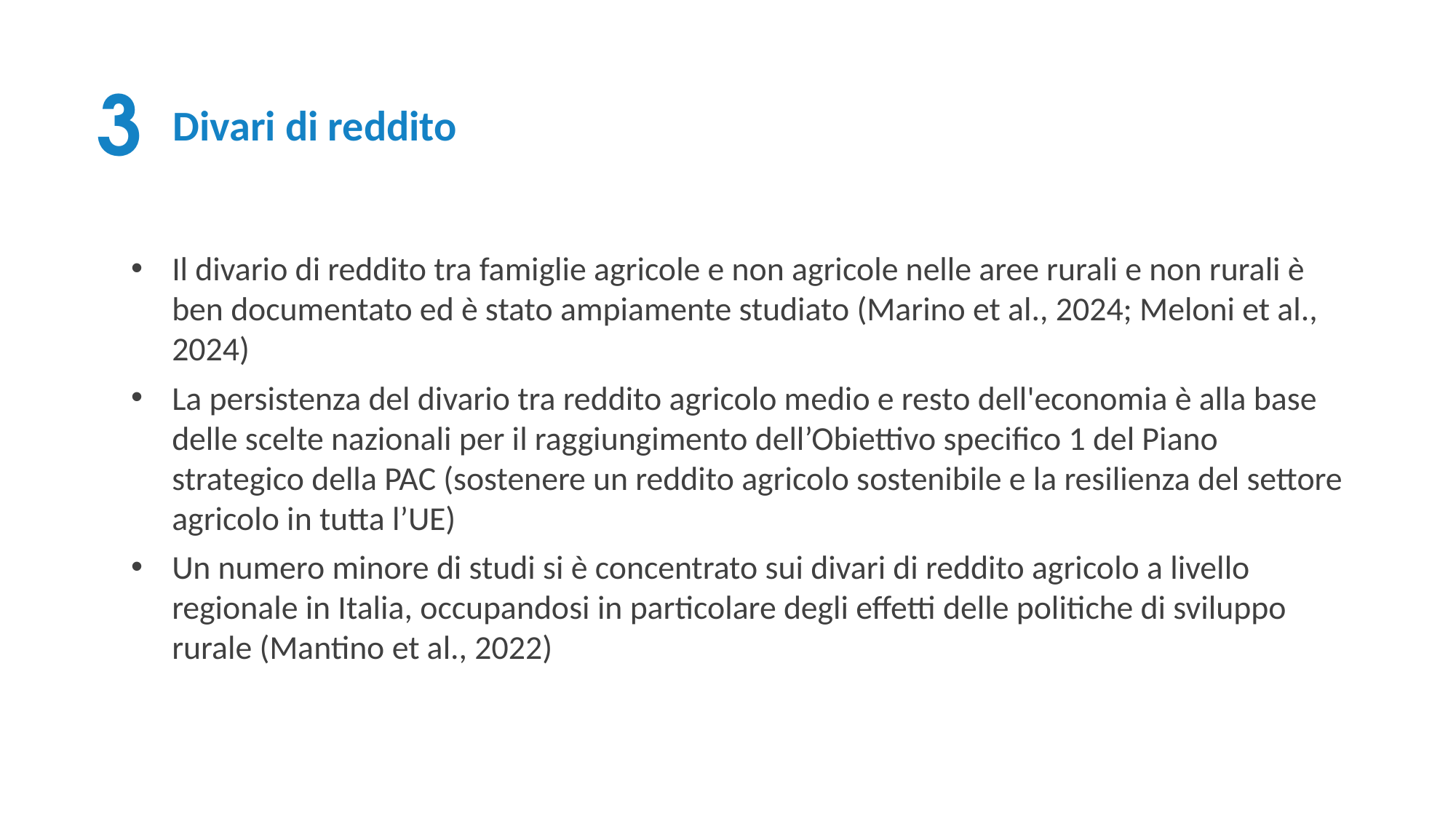

3
Divari di reddito
Il divario di reddito tra famiglie agricole e non agricole nelle aree rurali e non rurali è ben documentato ed è stato ampiamente studiato (Marino et al., 2024; Meloni et al., 2024)
La persistenza del divario tra reddito agricolo medio e resto dell'economia è alla base delle scelte nazionali per il raggiungimento dell’Obiettivo specifico 1 del Piano strategico della PAC (sostenere un reddito agricolo sostenibile e la resilienza del settore agricolo in tutta l’UE)
Un numero minore di studi si è concentrato sui divari di reddito agricolo a livello regionale in Italia, occupandosi in particolare degli effetti delle politiche di sviluppo rurale (Mantino et al., 2022)